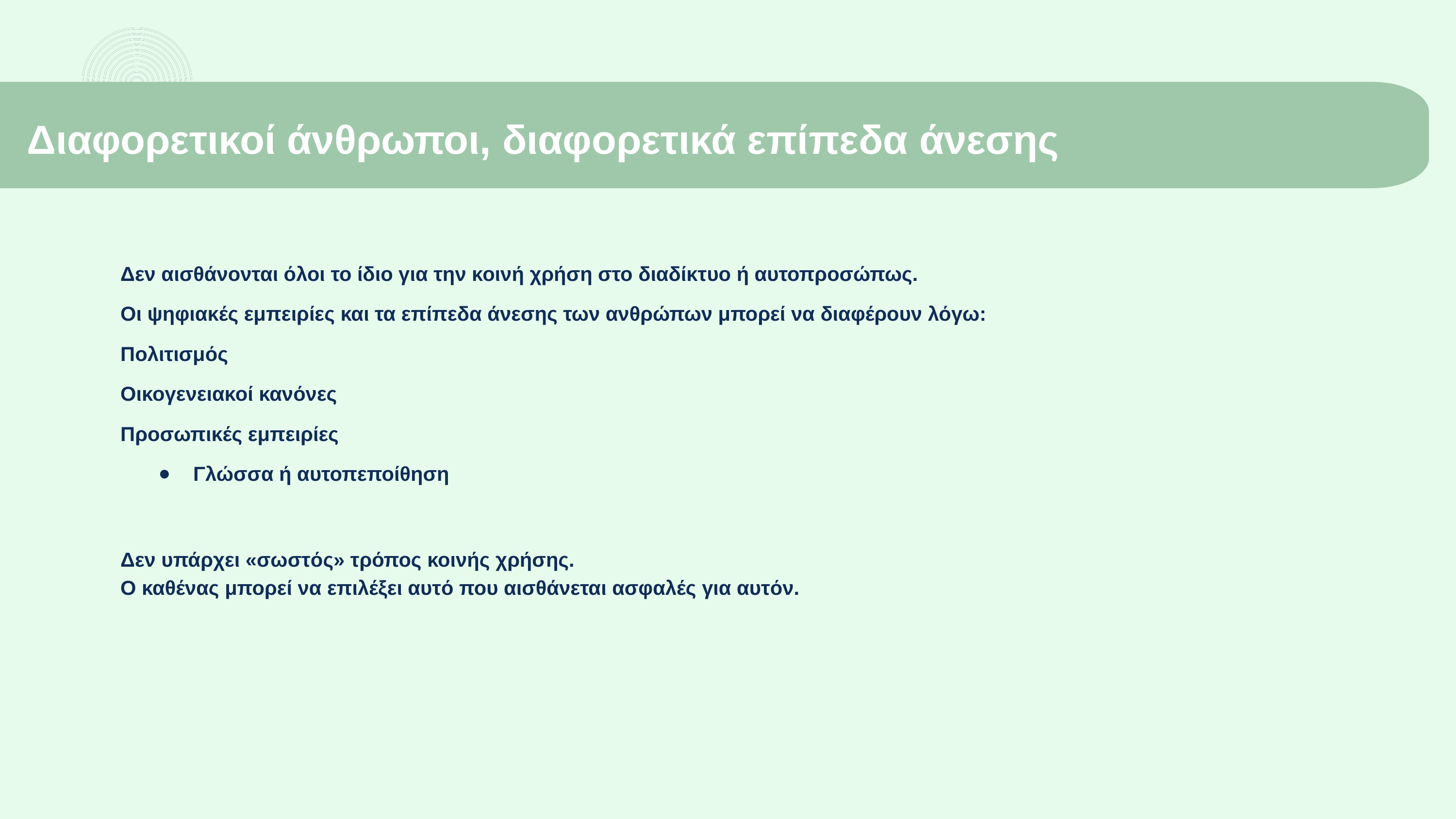

Διαφορετικοί άνθρωποι, διαφορετικά επίπεδα άνεσης
Δεν αισθάνονται όλοι το ίδιο για την κοινή χρήση στο διαδίκτυο ή αυτοπροσώπως.
Οι ψηφιακές εμπειρίες και τα επίπεδα άνεσης των ανθρώπων μπορεί να διαφέρουν λόγω:
Πολιτισμός
Οικογενειακοί κανόνες
Προσωπικές εμπειρίες
Γλώσσα ή αυτοπεποίθηση
Δεν υπάρχει «σωστός» τρόπος κοινής χρήσης.
Ο καθένας μπορεί να επιλέξει αυτό που αισθάνεται ασφαλές για αυτόν.